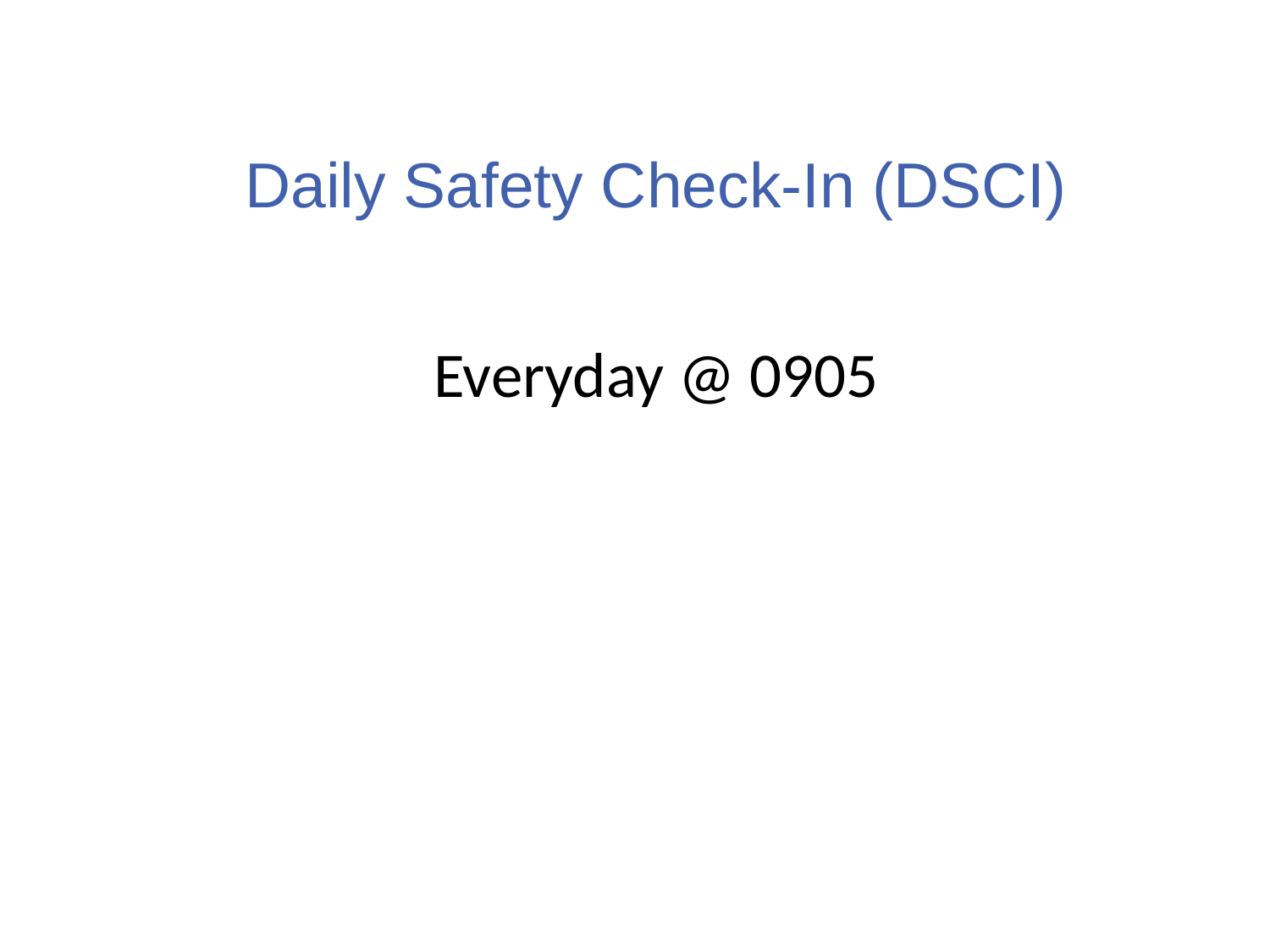

Daily Safety Check-In (DSCI)
Everyday @ 0905